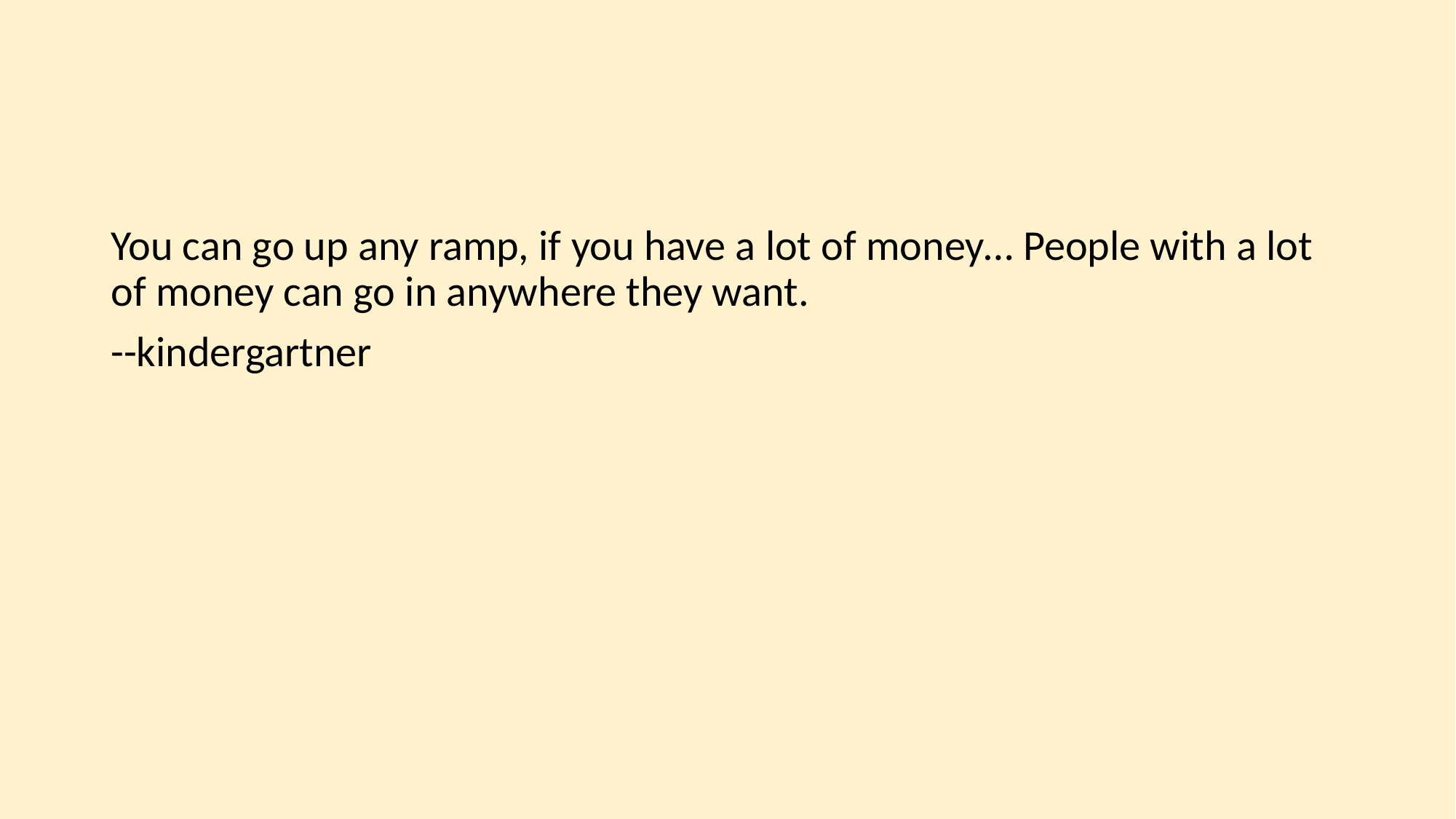

#
You can go up any ramp, if you have a lot of money… People with a lot of money can go in anywhere they want.
--kindergartner